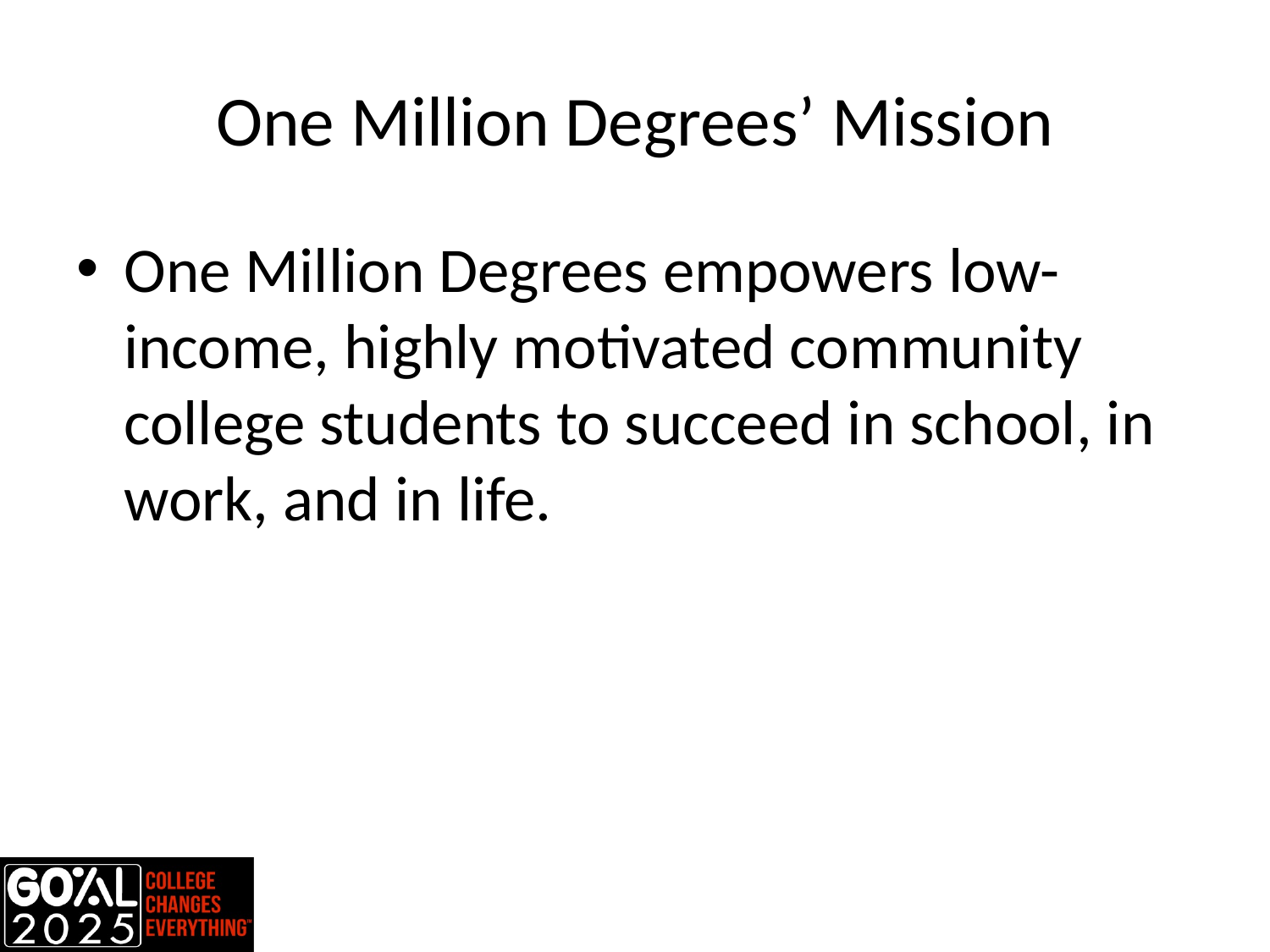

# One Million Degrees’ Mission
One Million Degrees empowers low-income, highly motivated community college students to succeed in school, in work, and in life.